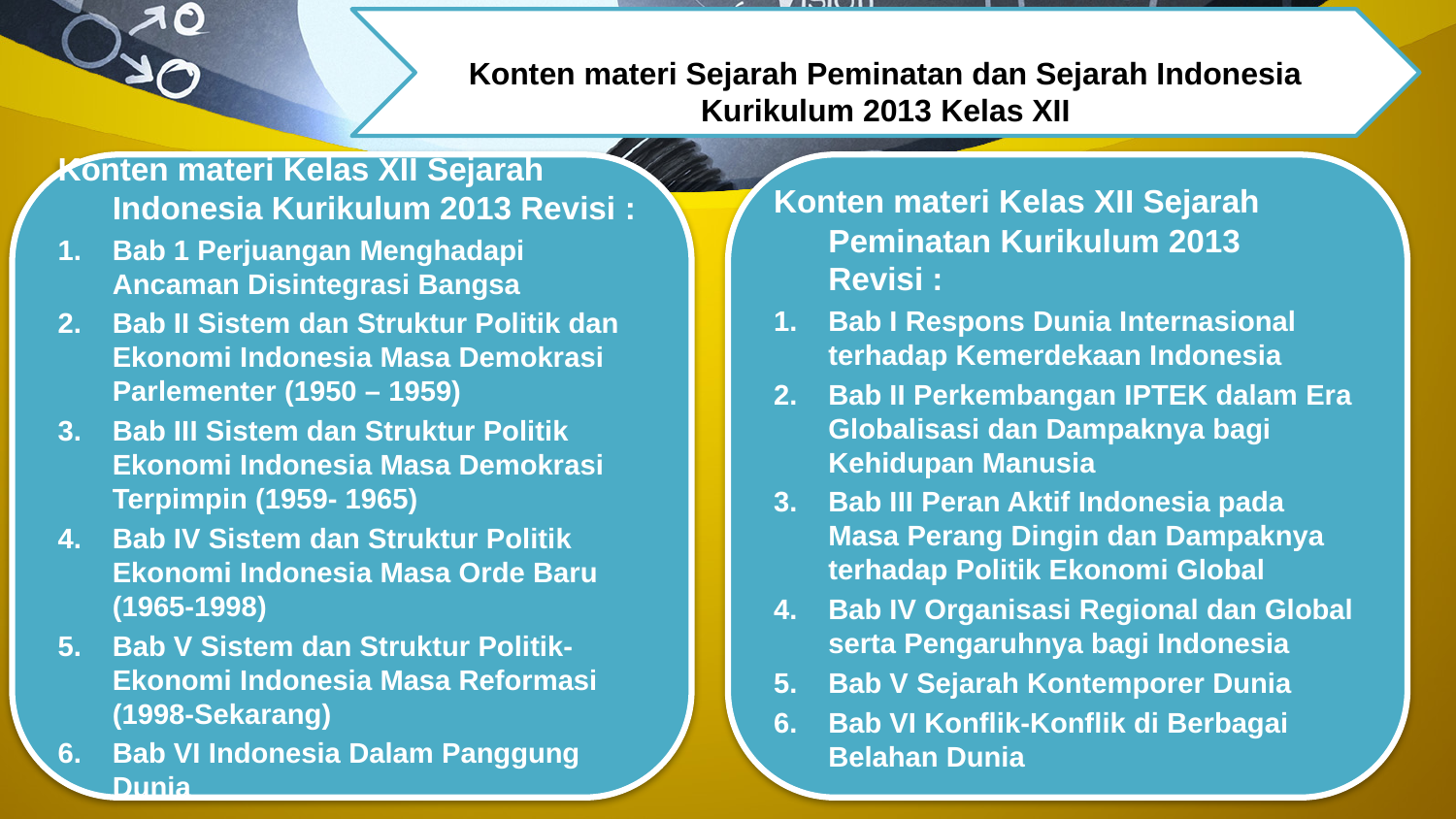

Konten materi Sejarah Peminatan dan Sejarah Indonesia Kurikulum 2013 Kelas XII

Konten materi Kelas XII Sejarah Indonesia Kurikulum 2013 Revisi :
Bab 1 Perjuangan Menghadapi Ancaman Disintegrasi Bangsa
Bab II Sistem dan Struktur Politik dan Ekonomi Indonesia Masa Demokrasi Parlementer (1950 – 1959)
Bab III Sistem dan Struktur Politik Ekonomi Indonesia Masa Demokrasi Terpimpin (1959- 1965)
Bab IV Sistem dan Struktur Politik Ekonomi Indonesia Masa Orde Baru (1965-1998)
Bab V Sistem dan Struktur Politik-Ekonomi Indonesia Masa Reformasi (1998-Sekarang)
Bab VI Indonesia Dalam Panggung Dunia

Konten materi Kelas XII Sejarah Peminatan Kurikulum 2013 Revisi :
Bab I Respons Dunia Internasional terhadap Kemerdekaan Indonesia
Bab II Perkembangan IPTEK dalam Era Globalisasi dan Dampaknya bagi Kehidupan Manusia
Bab III Peran Aktif Indonesia pada Masa Perang Dingin dan Dampaknya terhadap Politik Ekonomi Global
Bab IV Organisasi Regional dan Global serta Pengaruhnya bagi Indonesia
Bab V Sejarah Kontemporer Dunia
Bab VI Konflik-Konflik di Berbagai Belahan Dunia